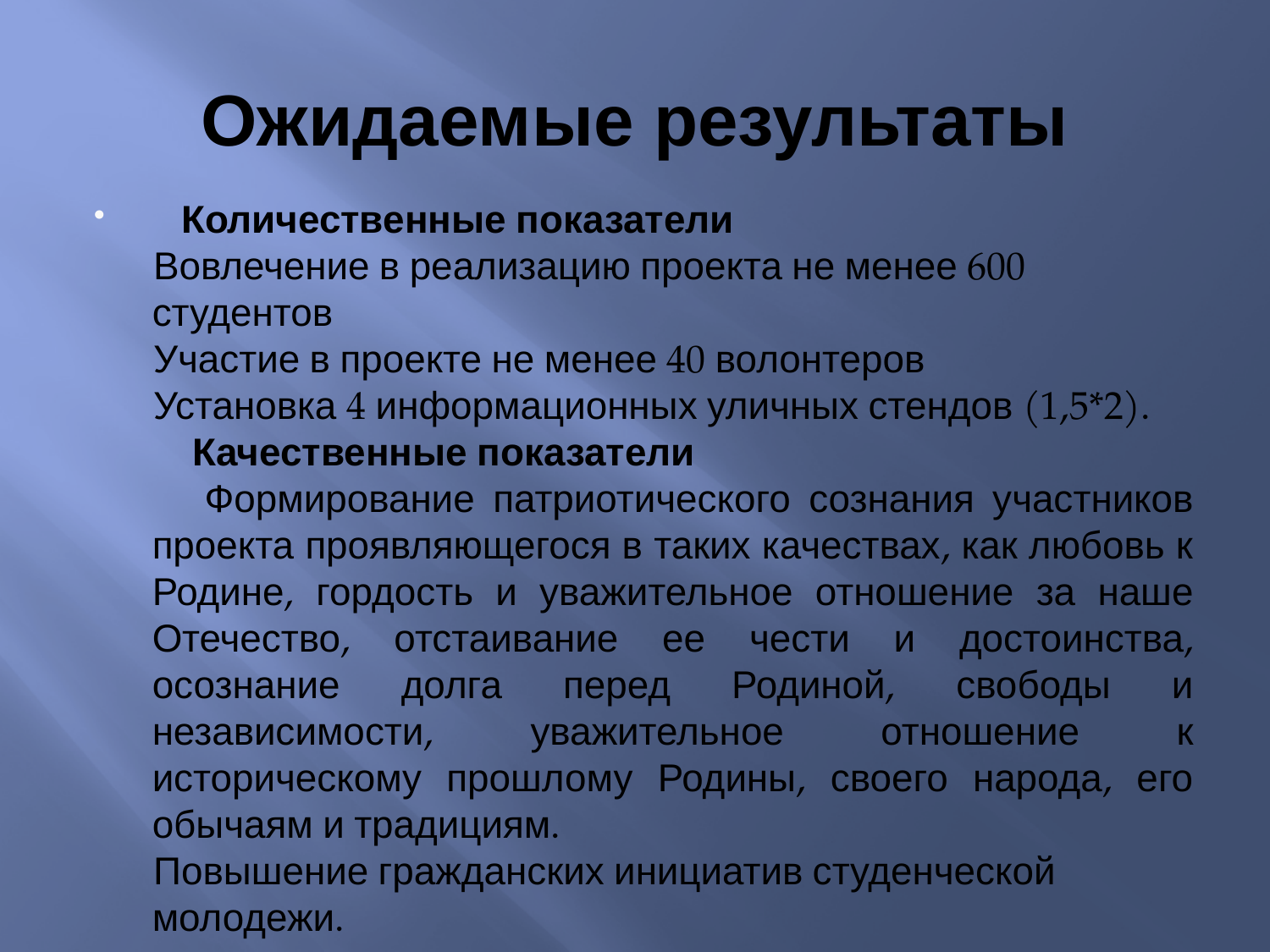

# Ожидаемые результаты
   Количественные показатели
      Вовлечение в реализацию проекта не менее 600 студентов
      Участие в проекте не менее 40 волонтеров
      Установка 4 информационных уличных стендов (1,5*2).
          Качественные показатели
      Формирование патриотического сознания участников проекта проявляющегося в таких качествах, как любовь к Родине, гордость и уважительное отношение за наше Отечество, отстаивание ее чести и достоинства, осознание долга перед Родиной, свободы и независимости, уважительное отношение к историческому прошлому Родины, своего народа, его обычаям и традициям.
      Повышение гражданских инициатив студенческой молодежи.